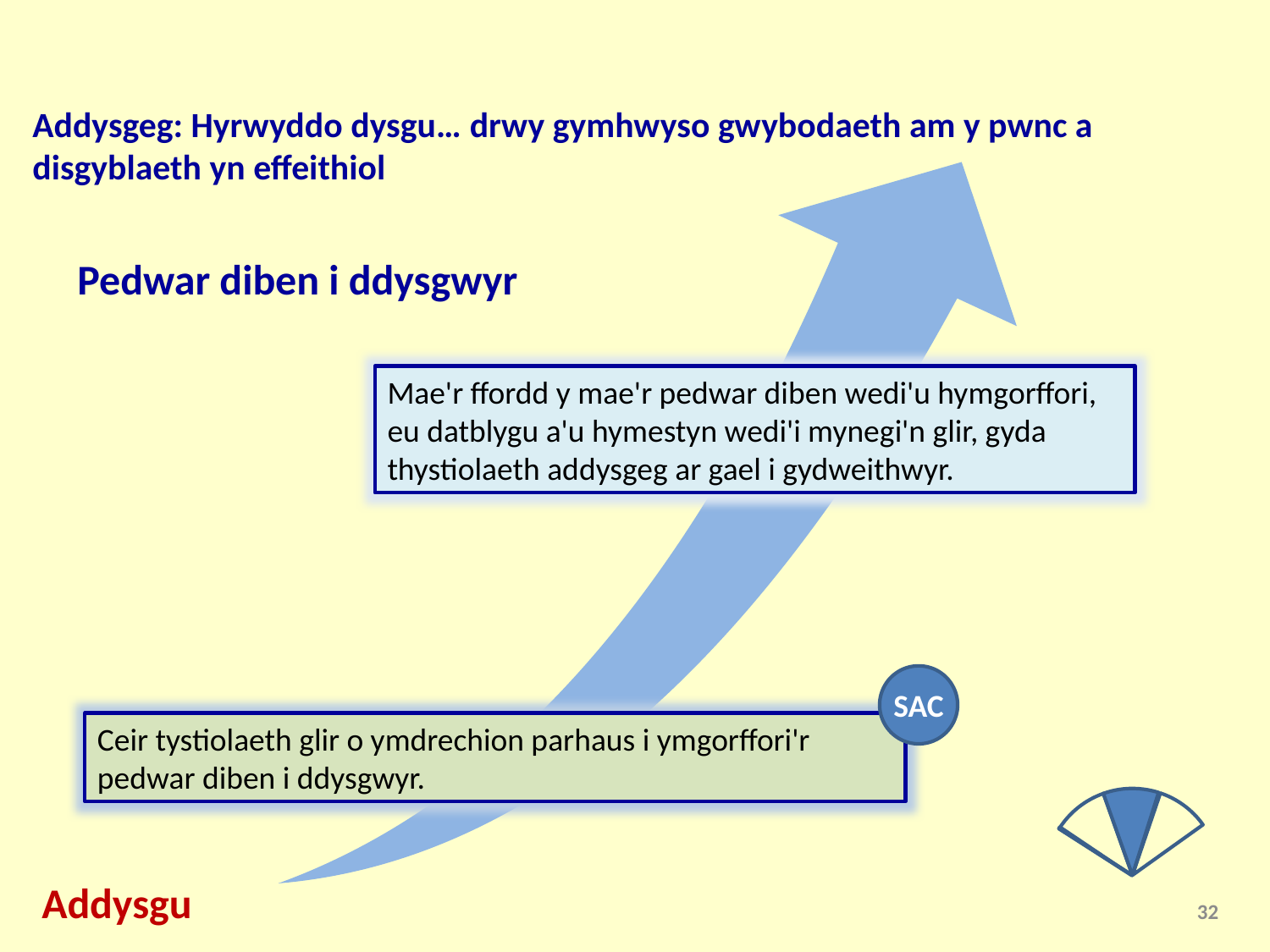

Addysgeg: Hyrwyddo dysgu… drwy gymhwyso gwybodaeth am y pwnc a disgyblaeth yn effeithiol
Pedwar diben i ddysgwyr

Mae'r ffordd y mae'r pedwar diben wedi'u hymgorffori, eu datblygu a'u hymestyn wedi'i mynegi'n glir, gyda thystiolaeth addysgeg ar gael i gydweithwyr.
SAC
Ceir tystiolaeth glir o ymdrechion parhaus i ymgorffori'r pedwar diben i ddysgwyr.

Addysgu
32